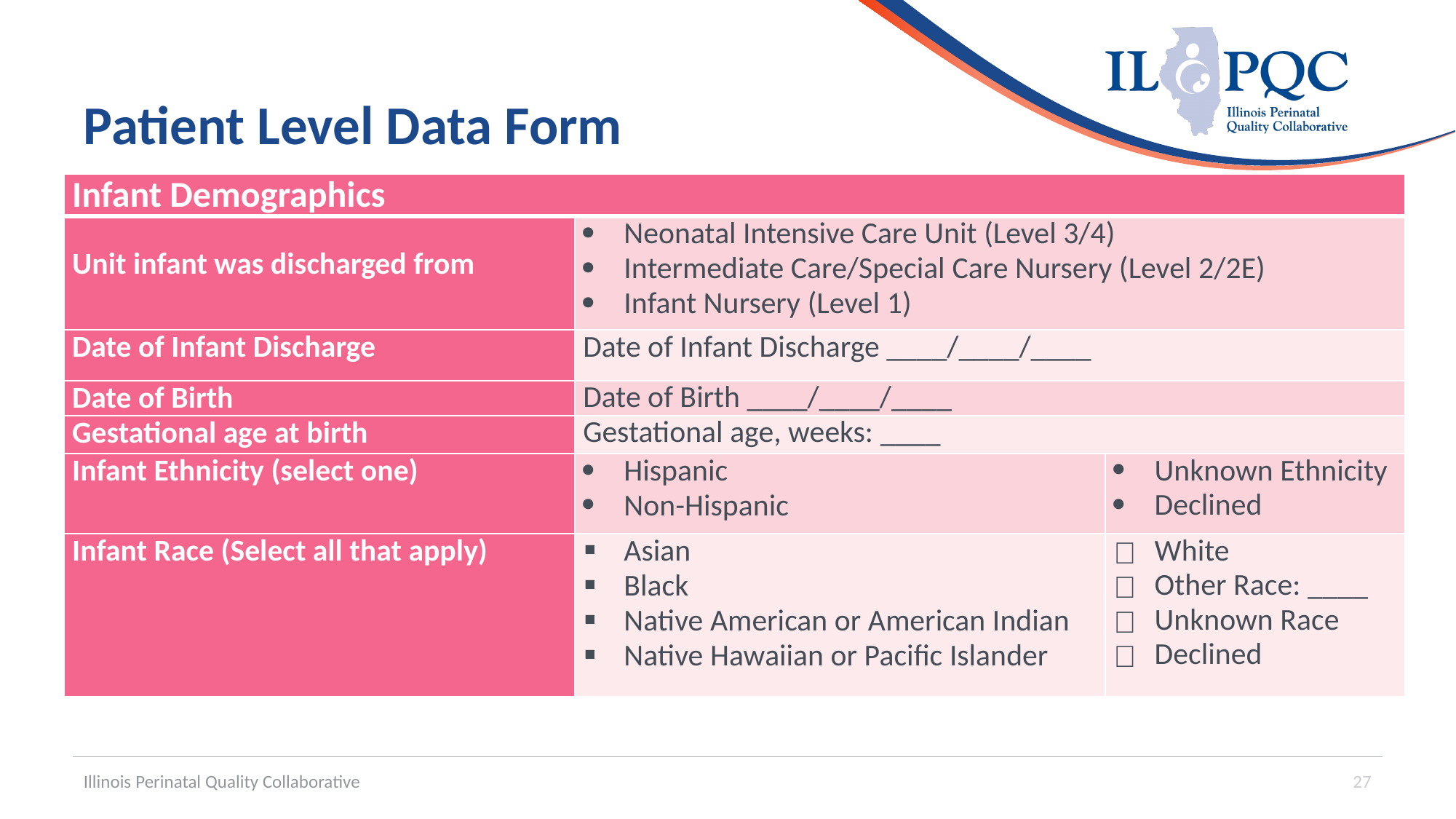

# Patient Level Data Form
| Infant Demographics |  |  |
| --- | --- | --- |
| Unit infant was discharged from | Neonatal Intensive Care Unit (Level 3/4) Intermediate Care/Special Care Nursery (Level 2/2E) Infant Nursery (Level 1) |  |
| Date of Infant Discharge | Date of Infant Discharge \_\_\_\_/\_\_\_\_/\_\_\_\_ |  |
| Date of Birth | Date of Birth \_\_\_\_/\_\_\_\_/\_\_\_\_ |  |
| Gestational age at birth | Gestational age, weeks: \_\_\_\_ |  |
| Infant Ethnicity (select one) | Hispanic Non-Hispanic | Unknown Ethnicity Declined |
| Infant Race (Select all that apply) | Asian Black Native American or American Indian Native Hawaiian or Pacific Islander | White Other Race: \_\_\_\_ Unknown Race Declined |
Illinois Perinatal Quality Collaborative
27